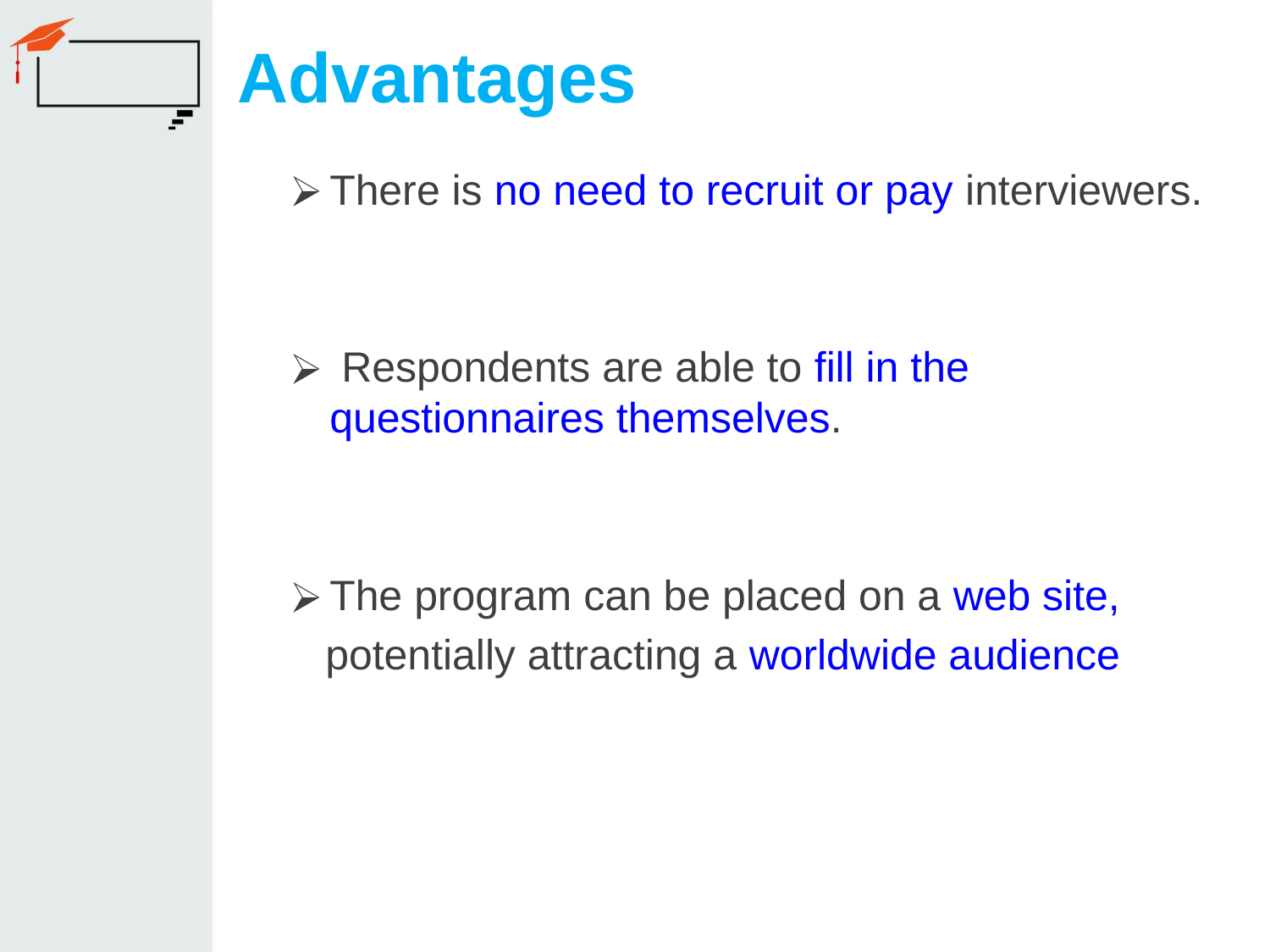

# Advantages
There is no need to recruit or pay interviewers.

 Respondents are able to fill in the questionnaires themselves.

The program can be placed on a web site,
   potentially attracting a worldwide audience